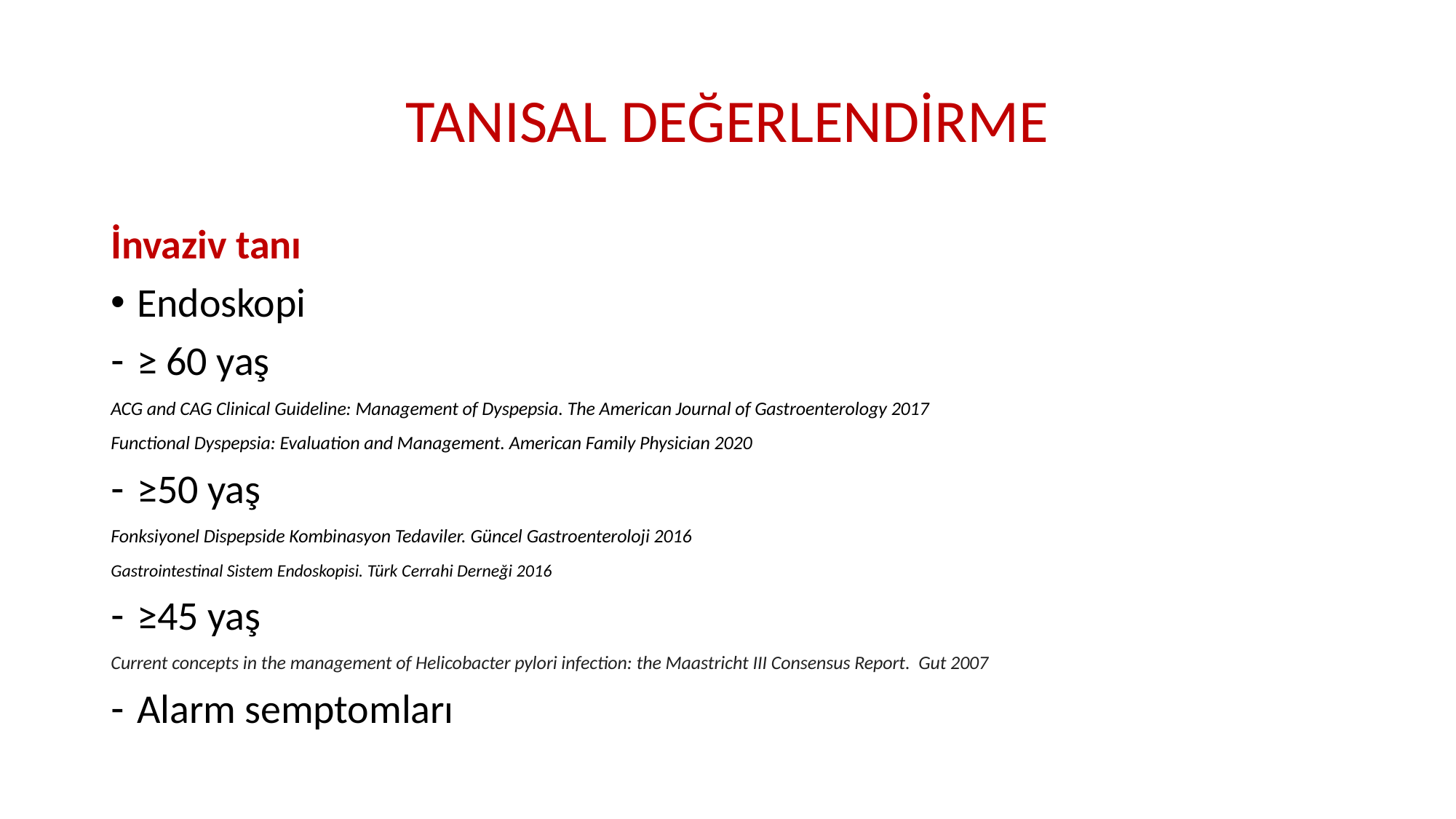

# TANISAL DEĞERLENDİRME
İnvaziv tanı
Endoskopi
≥ 60 yaş
ACG and CAG Clinical Guideline: Management of Dyspepsia. The American Journal of Gastroenterology 2017
Functional Dyspepsia: Evaluation and Management. American Family Physician 2020
≥50 yaş
Fonksiyonel Dispepside Kombinasyon Tedaviler. Güncel Gastroenteroloji 2016
Gastrointestinal Sistem Endoskopisi. Türk Cerrahi Derneği 2016
≥45 yaş
Current concepts in the management of Helicobacter pylori infection: the Maastricht III Consensus Report.  Gut 2007
Alarm semptomları